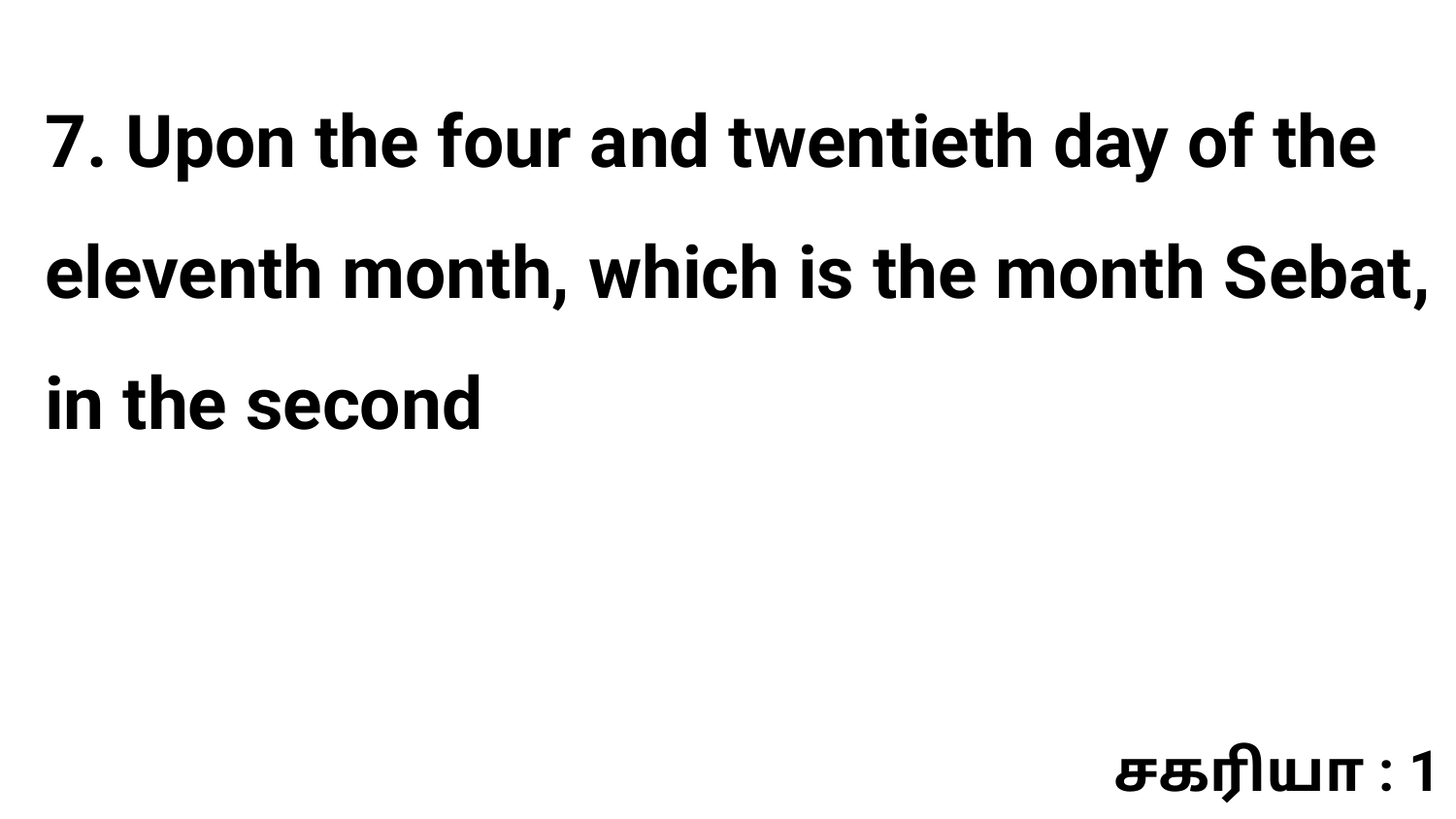

7. Upon the four and twentieth day of the eleventh month, which is the month Sebat, in the second
சகரியா : 1